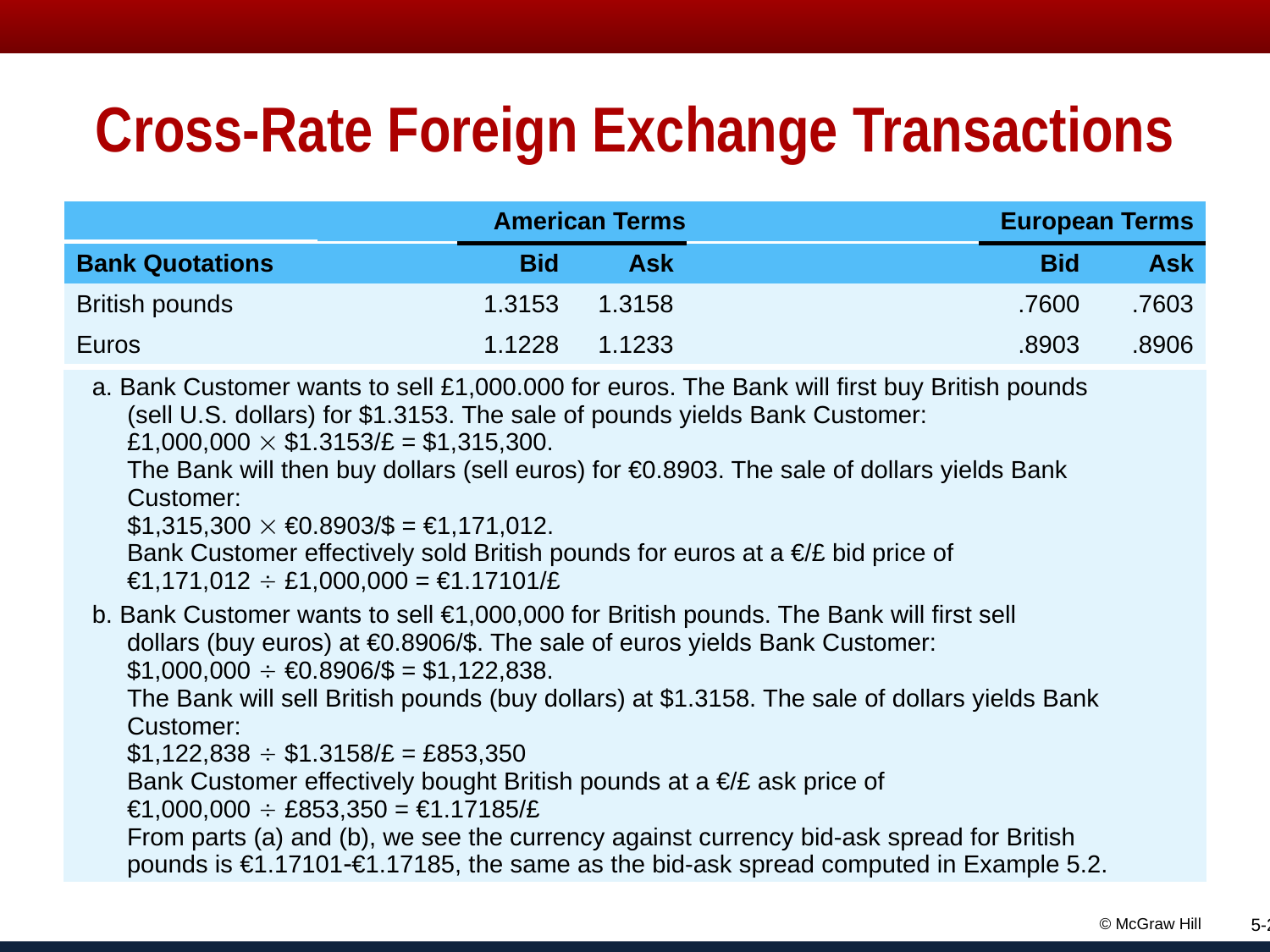

# Cross-Rate Foreign Exchange Transactions
|  | American Terms |  | European Terms |
| --- | --- | --- | --- |
| Bank Quotations | Bid | Ask |  | Bid | Ask |
| --- | --- | --- | --- | --- | --- |
| British pounds | 1.3153 | 1.3158 |  | .7600 | .7603 |
| Euros | 1.1228 | 1.1233 |  | .8903 | .8906 |
| a. Bank Customer wants to sell £1,000.000 for euros. The Bank will first buy British pounds (sell U.S. dollars) for $1.3153. The sale of pounds yields Bank Customer: £1,000,000 × $1.3153/£ = $1,315,300. The Bank will then buy dollars (sell euros) for €0.8903. The sale of dollars yields Bank Customer: $1,315,300 × €0.8903/$ = €1,171,012. Bank Customer effectively sold British pounds for euros at a €/£ bid price of €1,171,012 ÷ £1,000,000 = €1.17101/£ |
| --- |
| b. Bank Customer wants to sell €1,000,000 for British pounds. The Bank will first sell dollars (buy euros) at €0.8906/$. The sale of euros yields Bank Customer: $1,000,000 ÷ €0.8906/$ = $1,122,838. The Bank will sell British pounds (buy dollars) at $1.3158. The sale of dollars yields Bank Customer: $1,122,838 ÷ $1.3158/£ = £853,350 Bank Customer effectively bought British pounds at a €/£ ask price of €1,000,000 ÷ £853,350 = €1.17185/£ From parts (a) and (b), we see the currency against currency bid-ask spread for British pounds is €1.17101−€1.17185, the same as the bid-ask spread computed in Example 5.2. |